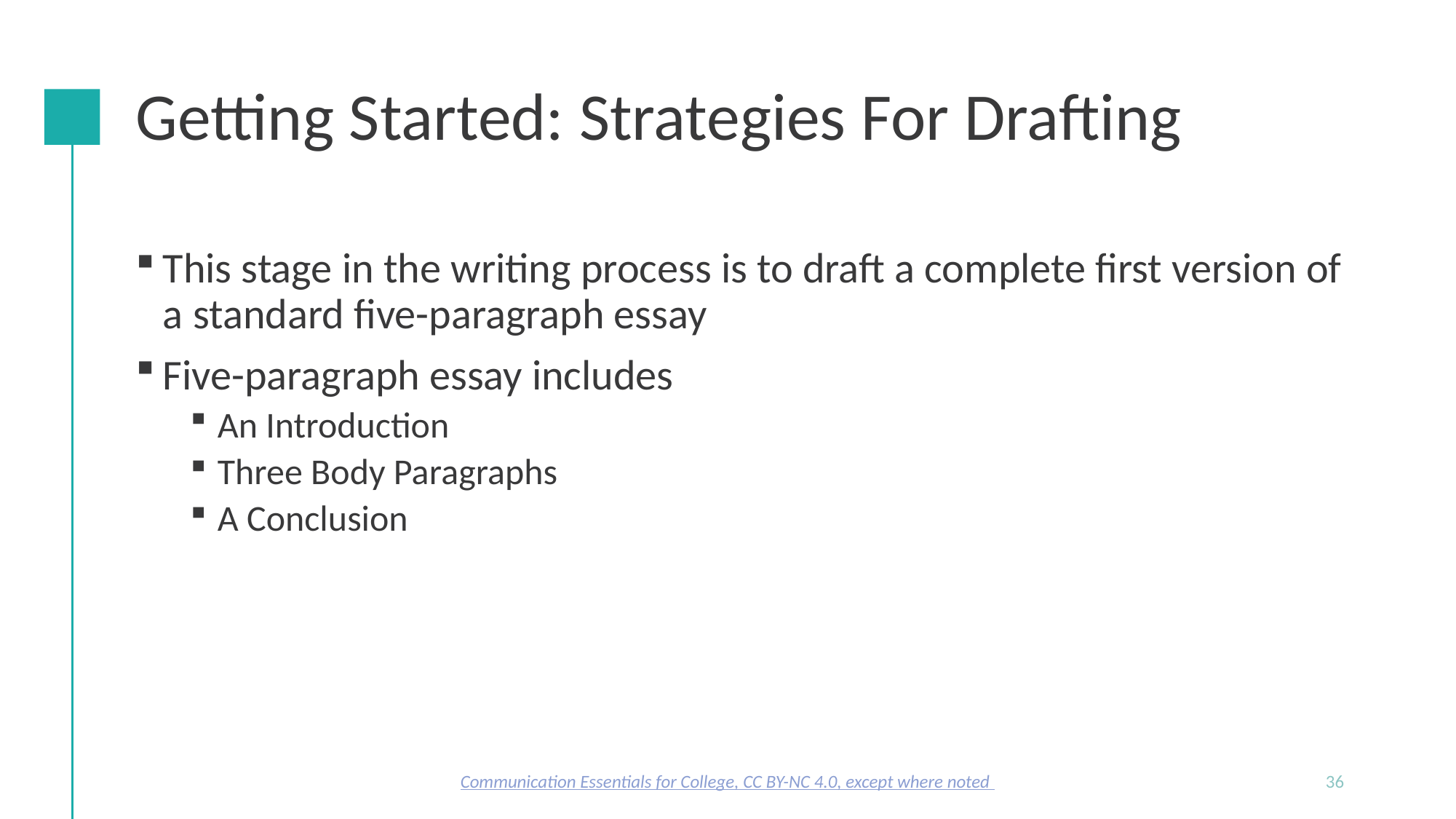

# Getting Started: Strategies For Drafting
This stage in the writing process is to draft a complete first version of a standard five-paragraph essay
Five-paragraph essay includes
An Introduction
Three Body Paragraphs
A Conclusion

Communication Essentials for College, CC BY-NC 4.0, except where noted
36